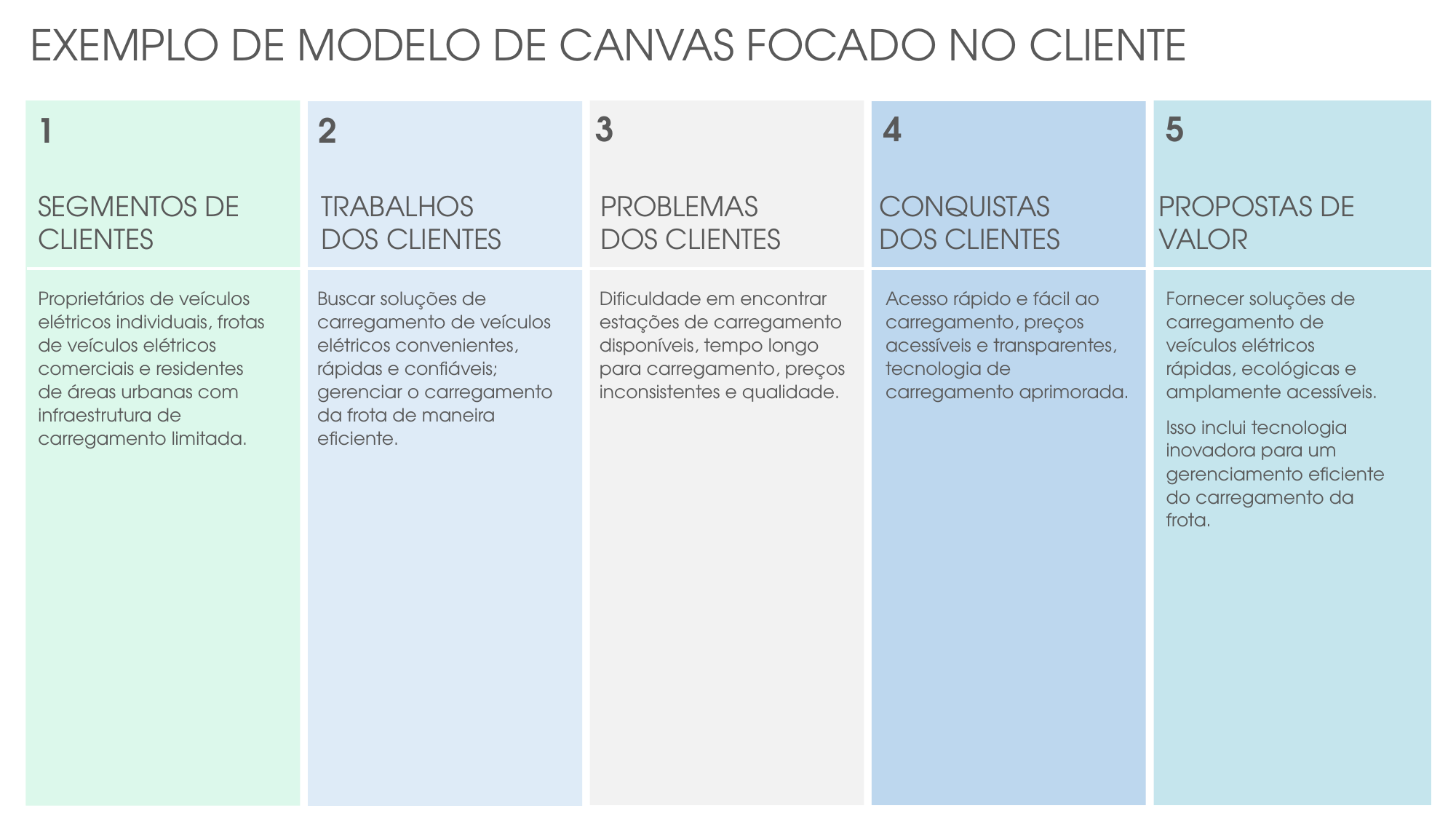

EXEMPLO DE MODELO DE CANVAS FOCADO NO CLIENTE
3
4
5

2

1
SEGMENTOS DE CLIENTES
TRABALHOS
DOS CLIENTES
PROBLEMAS
DOS CLIENTES
CONQUISTAS
DOS CLIENTES
PROPOSTAS DE VALOR
Proprietários de veículos elétricos individuais, frotas de veículos elétricos comerciais e residentes de áreas urbanas com infraestrutura de carregamento limitada.
Buscar soluções de carregamento de veículos elétricos convenientes, rápidas e confiáveis; gerenciar o carregamento da frota de maneira eficiente.
Dificuldade em encontrar estações de carregamento disponíveis, tempo longo para carregamento, preços inconsistentes e qualidade.
Acesso rápido e fácil ao carregamento, preços acessíveis e transparentes, tecnologia de carregamento aprimorada.
Fornecer soluções de carregamento de veículos elétricos rápidas, ecológicas e amplamente acessíveis.
Isso inclui tecnologia inovadora para um gerenciamento eficiente do carregamento da frota.